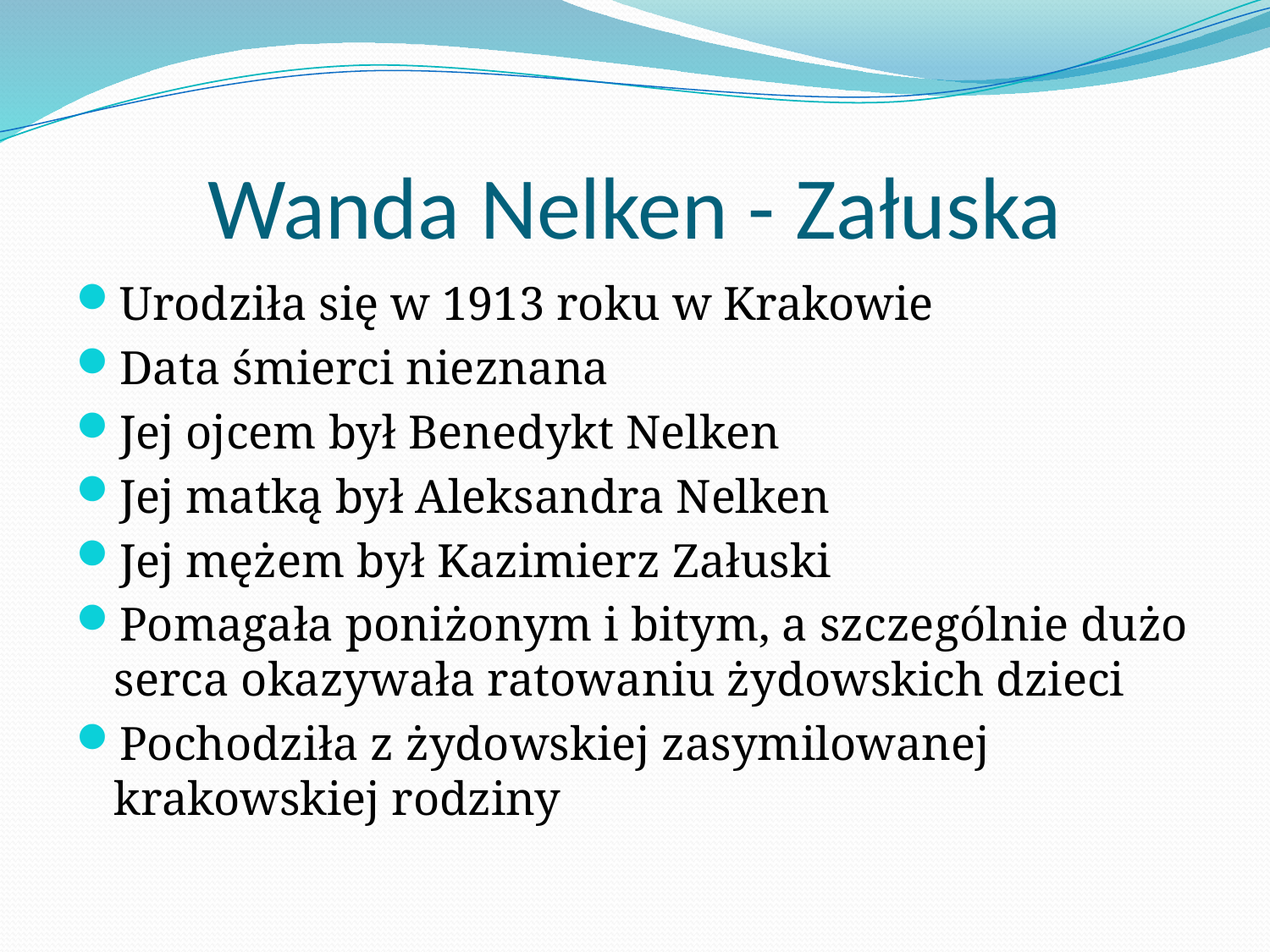

# Wanda Nelken - Załuska
Urodziła się w 1913 roku w Krakowie
Data śmierci nieznana
Jej ojcem był Benedykt Nelken
Jej matką był Aleksandra Nelken
Jej mężem był Kazimierz Załuski
Pomagała poniżonym i bitym, a szczególnie dużo serca okazywała ratowaniu żydowskich dzieci
Pochodziła z żydowskiej zasymilowanej krakowskiej rodziny